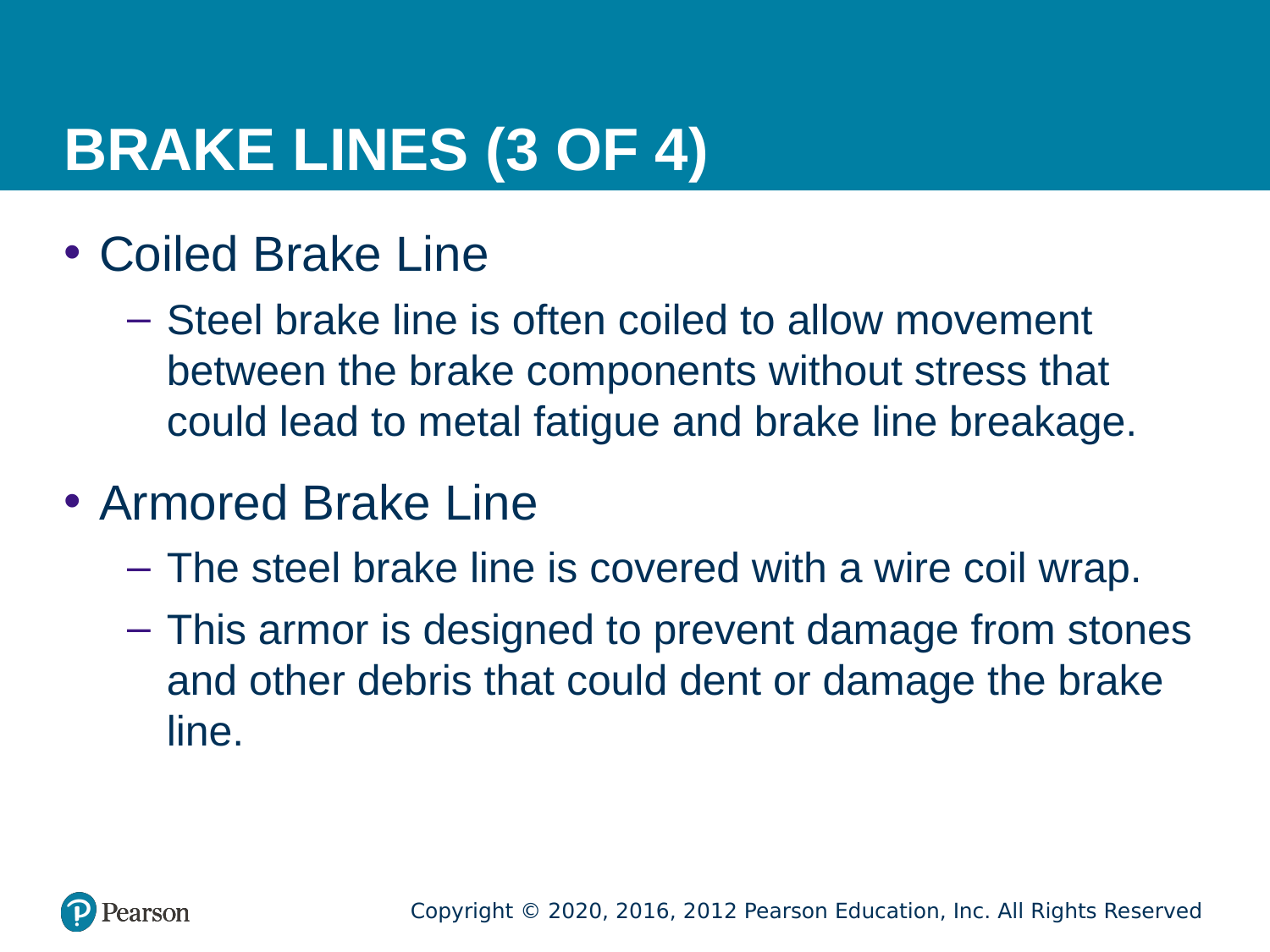

# BRAKE LINES (3 OF 4)
Coiled Brake Line
Steel brake line is often coiled to allow movement between the brake components without stress that could lead to metal fatigue and brake line breakage.
Armored Brake Line
The steel brake line is covered with a wire coil wrap.
This armor is designed to prevent damage from stones and other debris that could dent or damage the brake line.